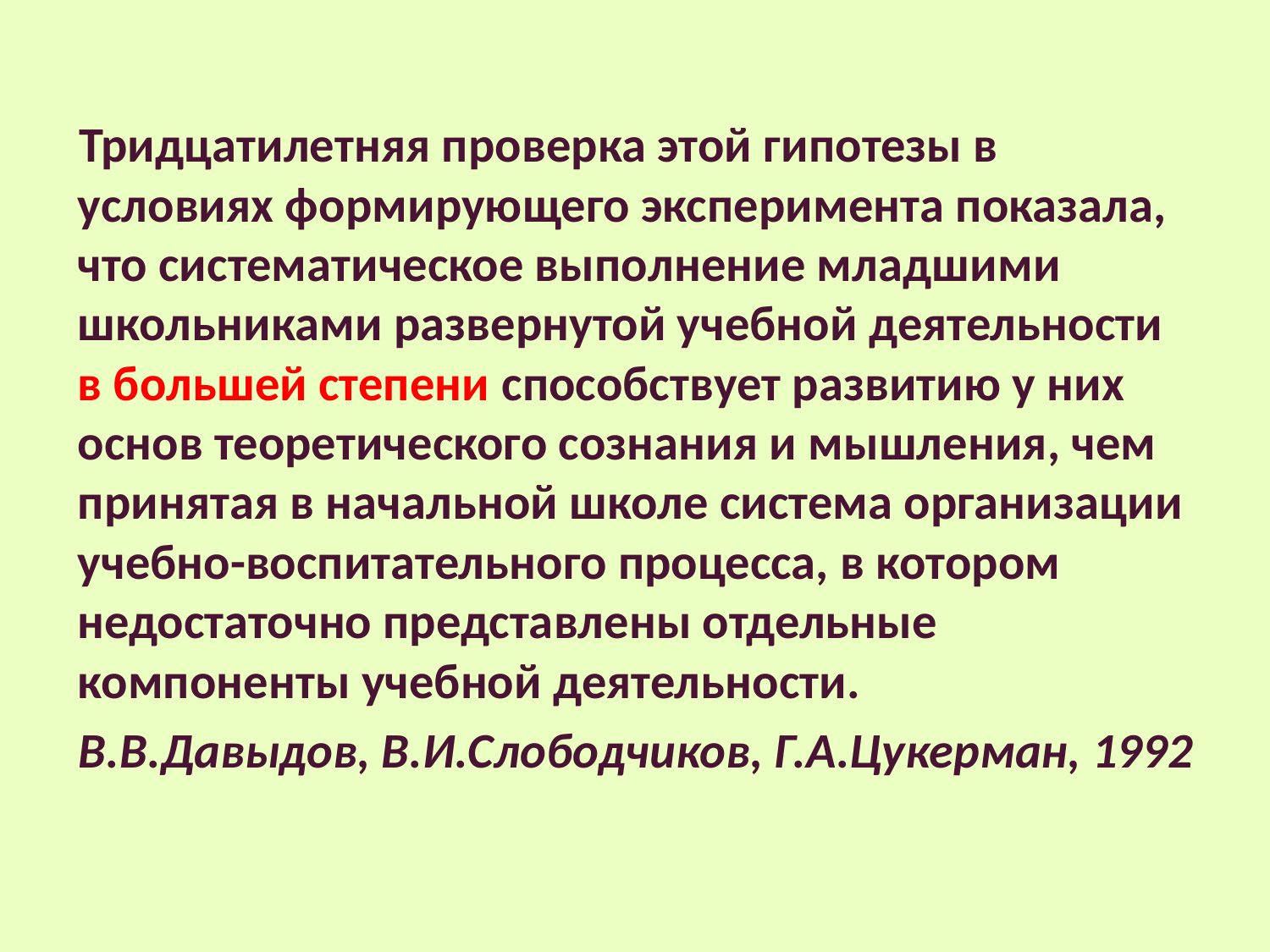

Тридцатилетняя проверка этой гипотезы в условиях формирующего эксперимента показала, что систематическое выполнение младшими школьниками развернутой учебной деятельности в большей степени способствует развитию у них основ теоретического сознания и мышления, чем принятая в начальной школе система организации учебно-воспитательного процесса, в котором недостаточно представлены отдельные компоненты учебной деятельности.
В.В.Давыдов, В.И.Слободчиков, Г.А.Цукерман, 1992